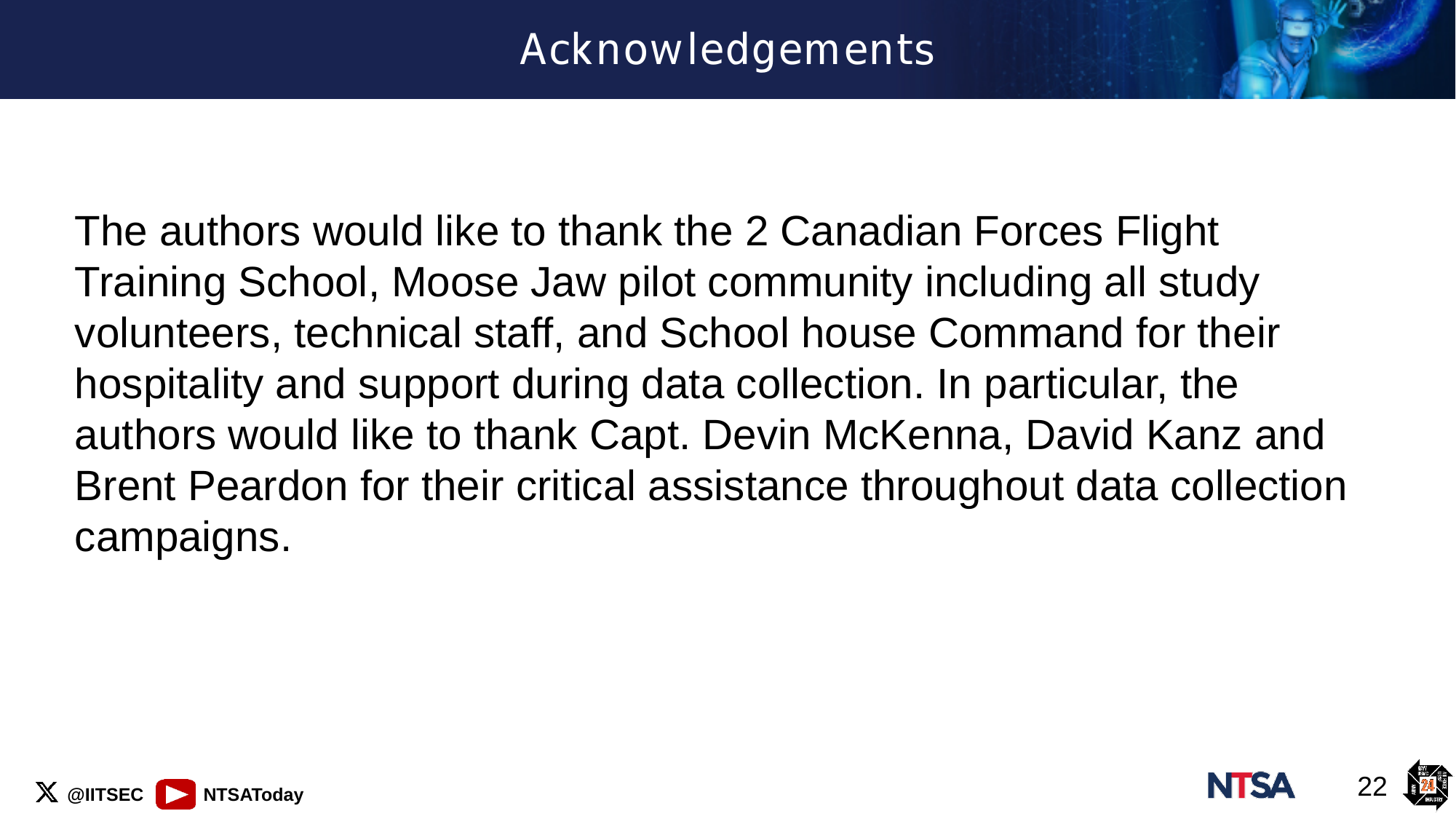

# Acknowledgements
The authors would like to thank the 2 Canadian Forces Flight Training School, Moose Jaw pilot community including all study volunteers, technical staff, and School house Command for their hospitality and support during data collection. In particular, the authors would like to thank Capt. Devin McKenna, David Kanz and Brent Peardon for their critical assistance throughout data collection campaigns.
22